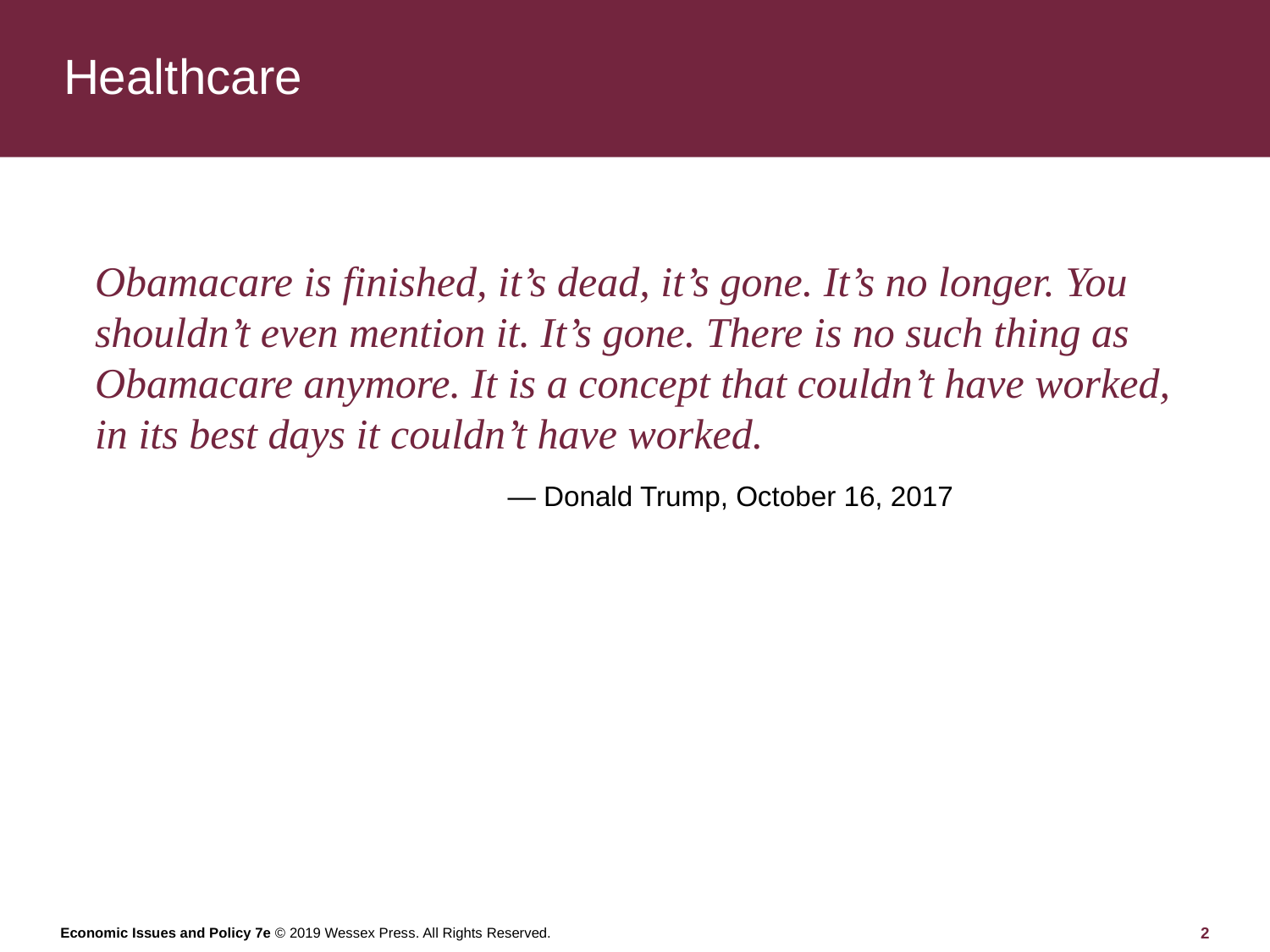

# Healthcare
Obamacare is finished, it’s dead, it’s gone. It’s no longer. You shouldn’t even mention it. It’s gone. There is no such thing as Obamacare anymore. It is a concept that couldn’t have worked, in its best days it couldn’t have worked.
— Donald Trump, October 16, 2017